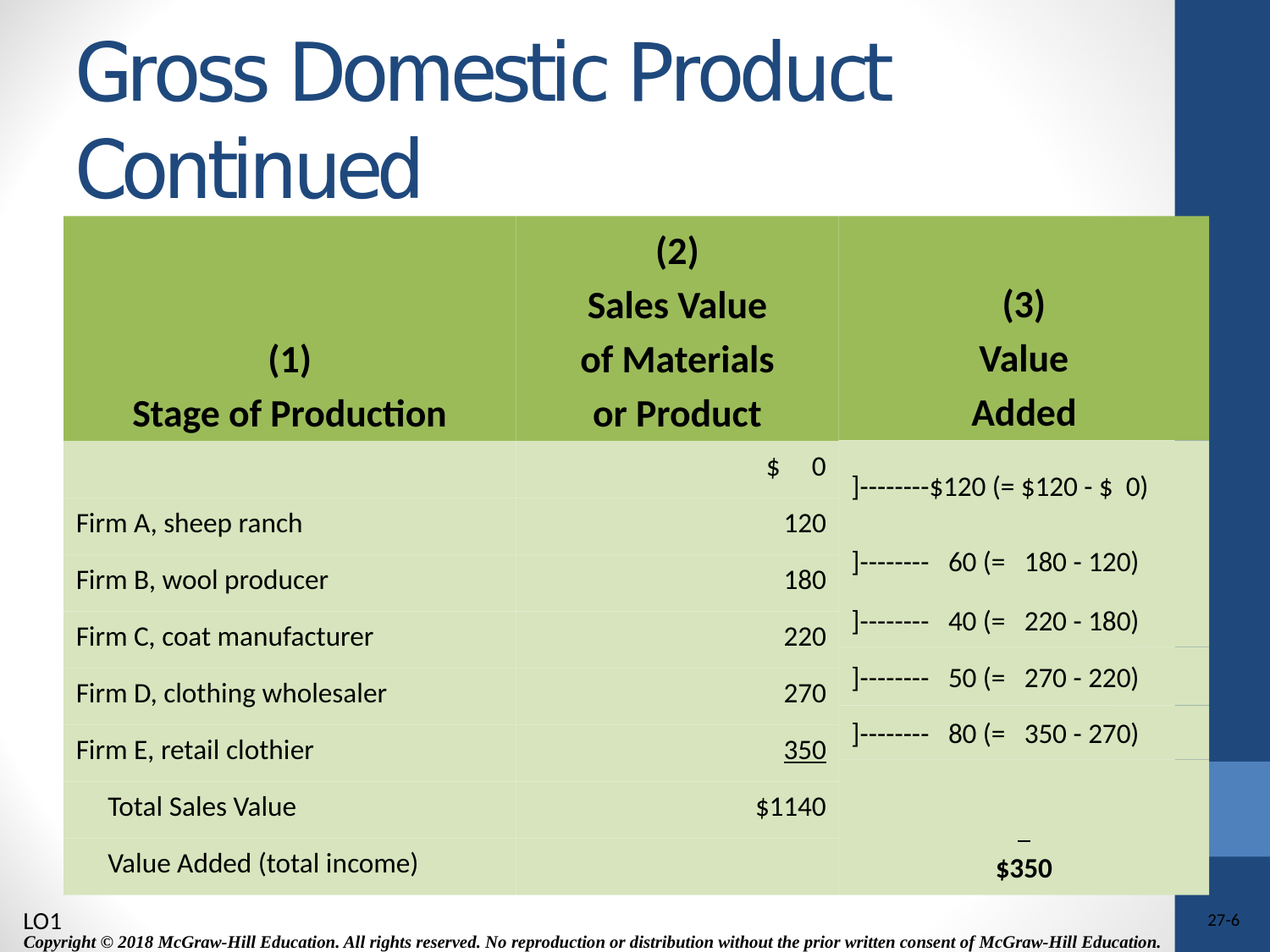

# Gross Domestic Product Continued
(1)
Stage of Production
(2)
Sales Value
of Materials
or Product
(3)
Value
Added
]--------$120 (= $120 - $  0)

$     0
Firm A, sheep ranch
120
]--------   60 (=   180 - 120)
Firm B, wool producer
180
]--------   40 (=   220 - 180)
Firm C, coat manufacturer
220
]--------   50 (=   270 - 220)
Firm D, clothing wholesaler
270
]--------   80 (=   350 - 270)
Firm E, retail clothier
350

$350
     Total Sales Value
$1140
     Value Added (total income)

LO1